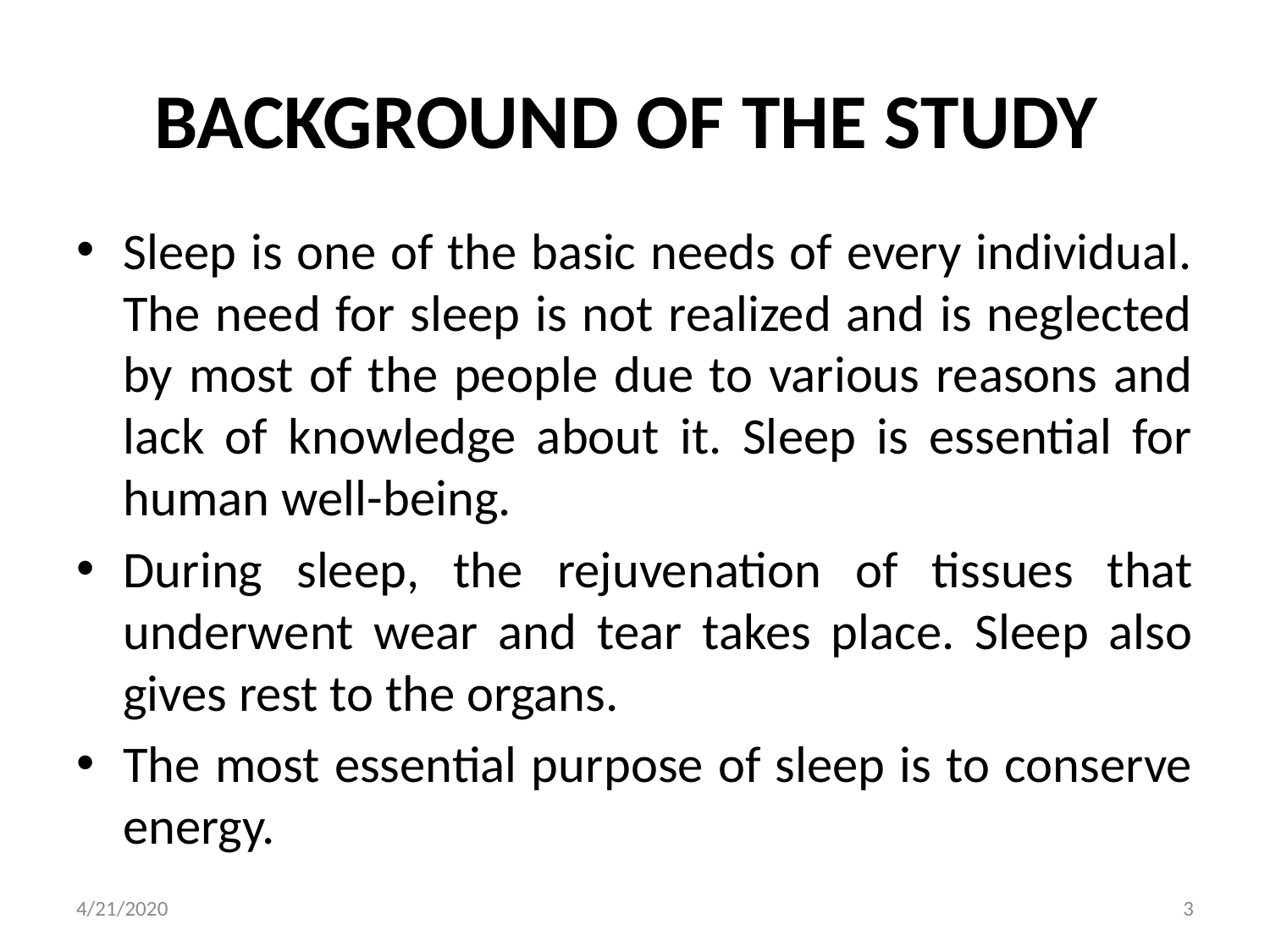

# BACKGROUND OF THE STUDY
Sleep is one of the basic needs of every individual. The need for sleep is not realized and is neglected by most of the people due to various reasons and lack of knowledge about it. Sleep is essential for human well-being.
During sleep, the rejuvenation of tissues that underwent wear and tear takes place. Sleep also gives rest to the organs.
The most essential purpose of sleep is to conserve energy.

4/21/2020
3